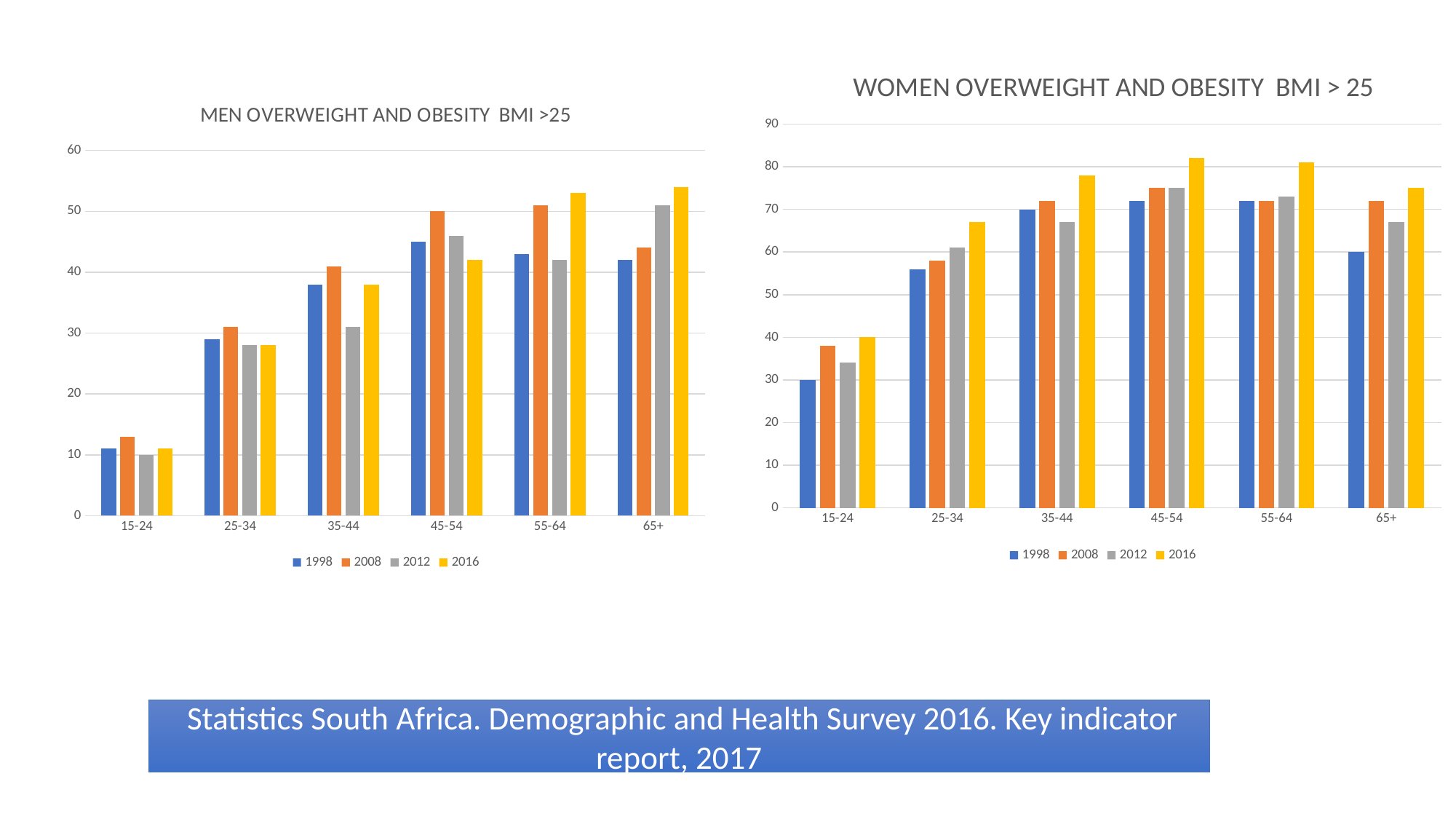

### Chart: WOMEN OVERWEIGHT AND OBESITY  BMI > 25

| Category | 1998 | 2008 | 2012 | 2016 |
|---|---|---|---|---|
| 15-24 | 30.0 | 38.0 | 34.0 | 40.0 |
| 25-34 | 56.0 | 58.0 | 61.0 | 67.0 |
| 35-44 | 70.0 | 72.0 | 67.0 | 78.0 |
| 45-54 | 72.0 | 75.0 | 75.0 | 82.0 |
| 55-64 | 72.0 | 72.0 | 73.0 | 81.0 |
| 65+ | 60.0 | 72.0 | 67.0 | 75.0 |

### Chart: MEN OVERWEIGHT AND OBESITY  BMI >25

| Category | 1998 | 2008 | 2012 | 2016 |
|---|---|---|---|---|
| 15-24 | 11.0 | 13.0 | 10.0 | 11.0 |
| 25-34 | 29.0 | 31.0 | 28.0 | 28.0 |
| 35-44 | 38.0 | 41.0 | 31.0 | 38.0 |
| 45-54 | 45.0 | 50.0 | 46.0 | 42.0 |
| 55-64 | 43.0 | 51.0 | 42.0 | 53.0 |
| 65+ | 42.0 | 44.0 | 51.0 | 54.0 |
 Statistics South Africa. Demographic and Health Survey 2016. Key indicator report, 2017